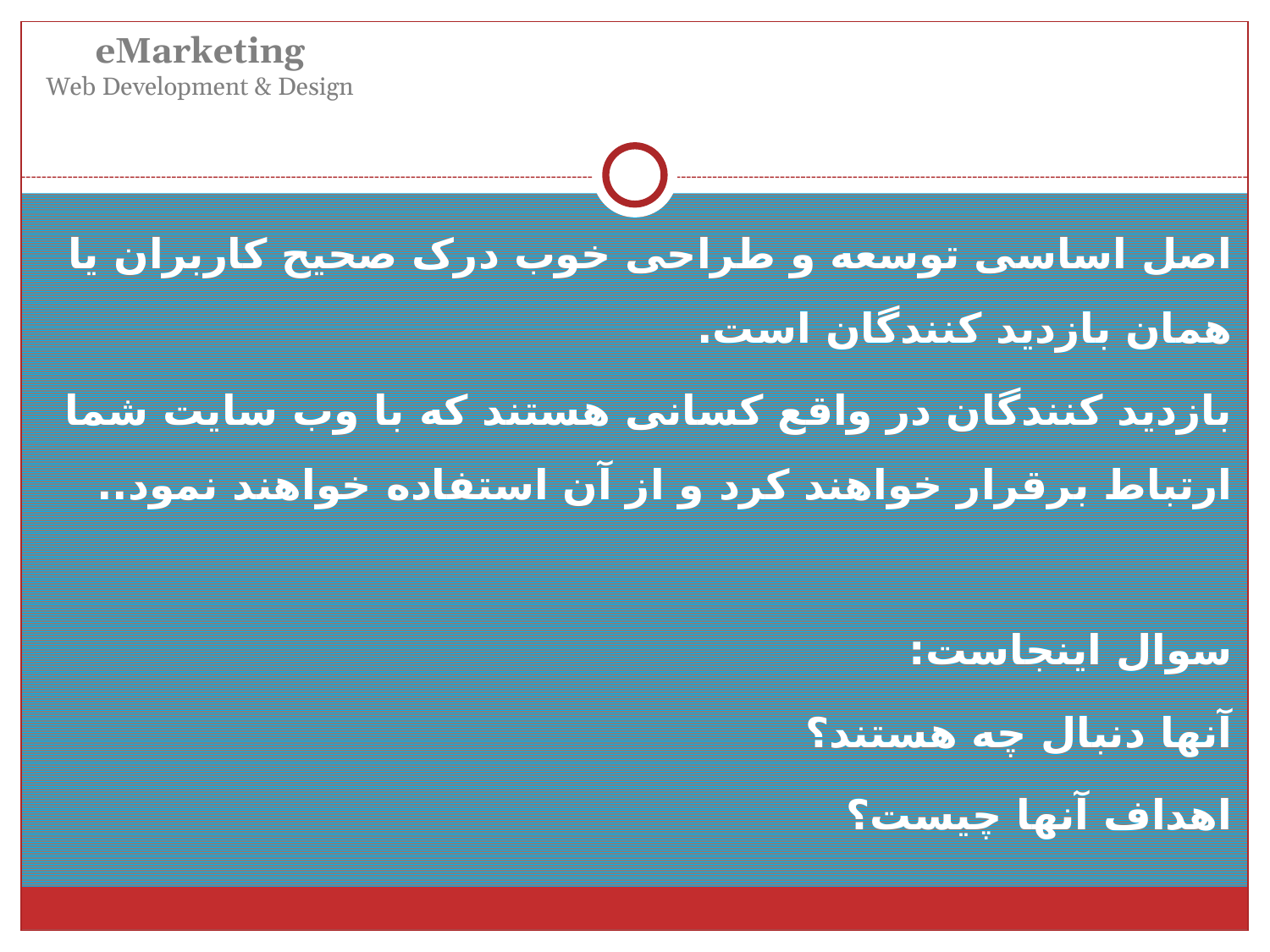

eMarketing
Web Development & Design
اصل اساسی توسعه و طراحی خوب درک صحیح کاربران یا همان بازدید کنندگان است.
بازدید کنندگان در واقع کسانی هستند که با وب سایت شما ارتباط برقرار خواهند کرد و از آن استفاده خواهند نمود..

سوال اینجاست:
	آنها دنبال چه هستند؟
	اهداف آنها چیست؟